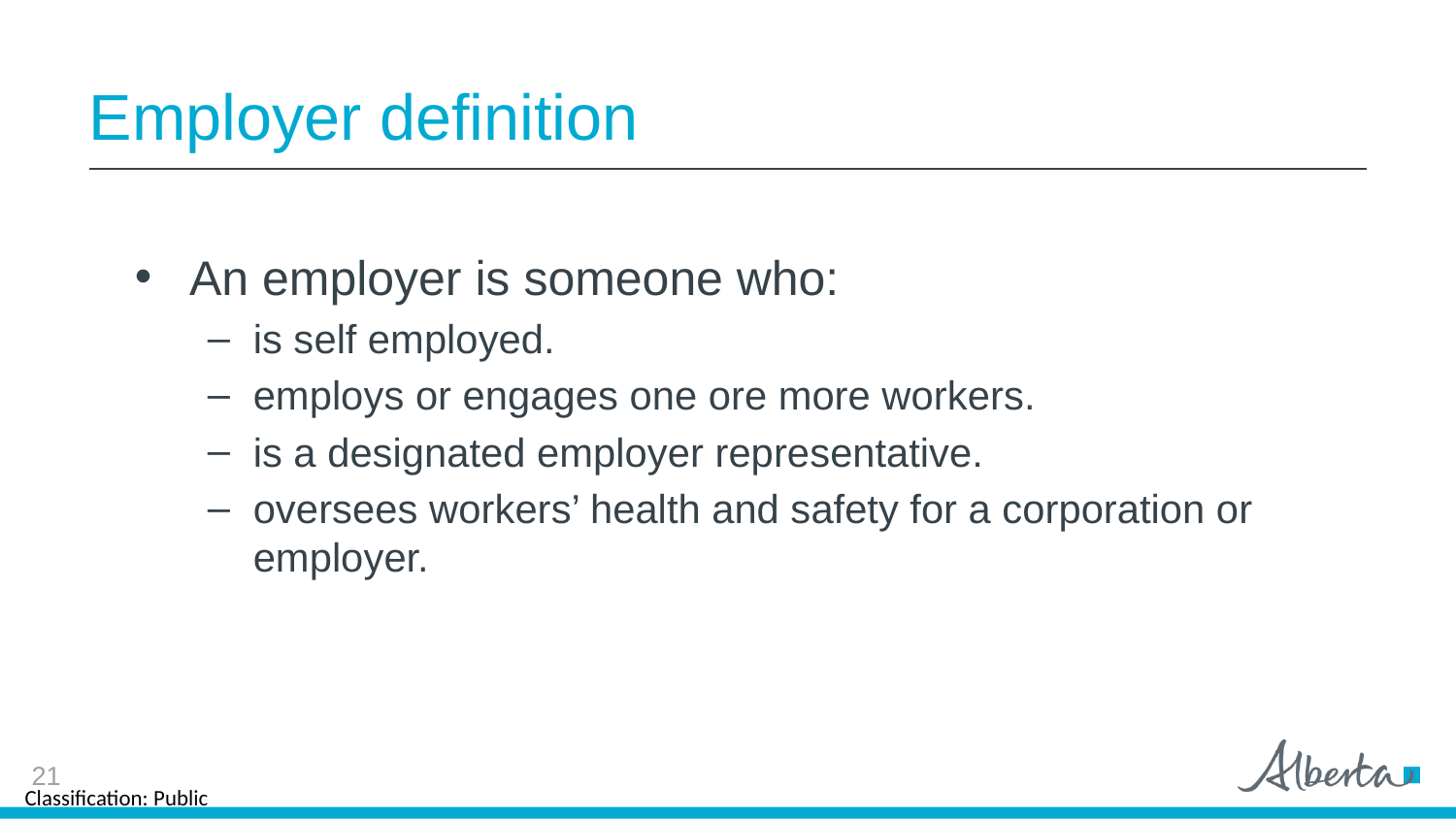

# Employer definition
An employer is someone who:
is self employed.
employs or engages one ore more workers.
is a designated employer representative.
oversees workers’ health and safety for a corporation or employer.

21